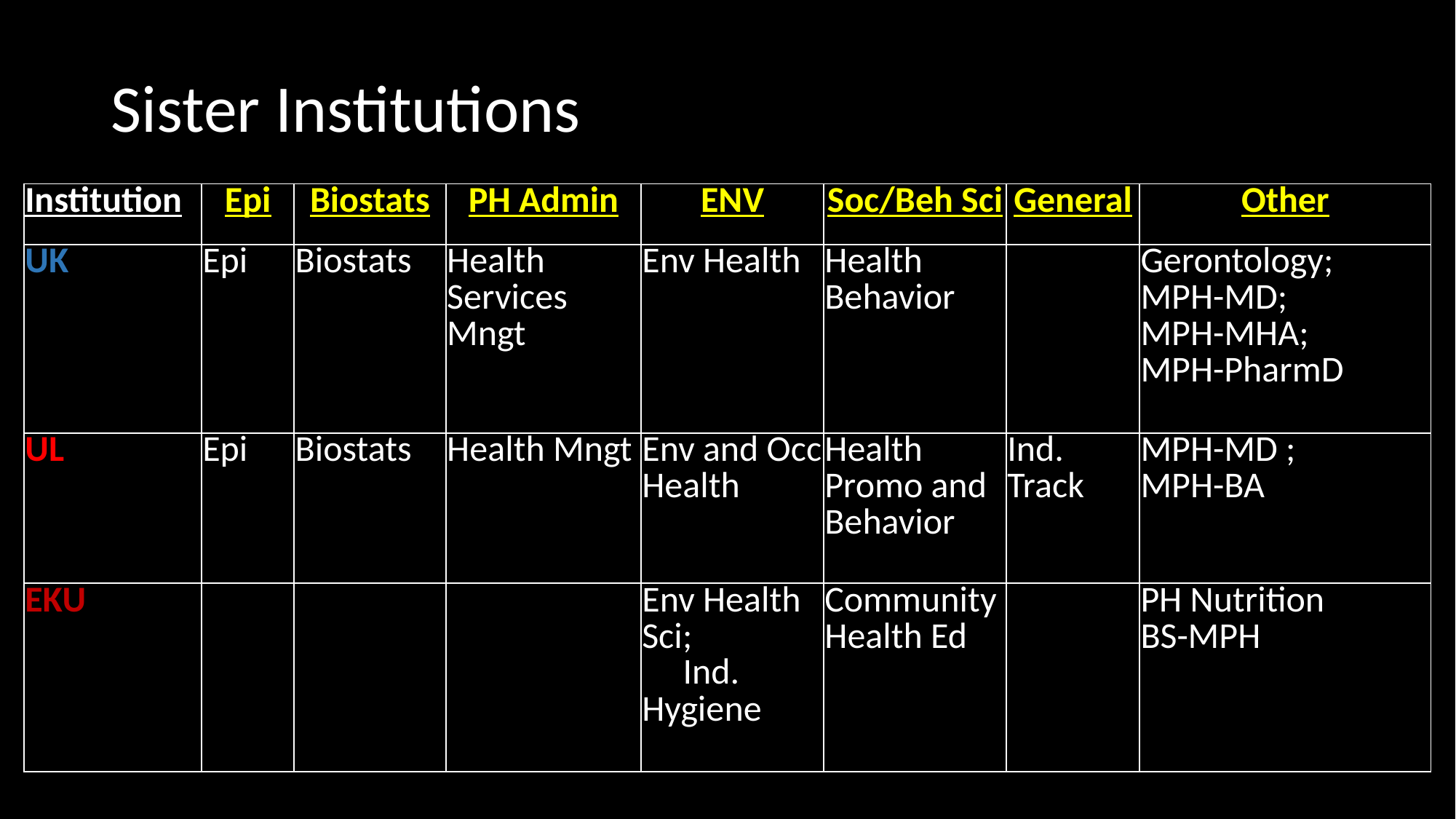

# Sister Institutions
| Institution | Epi | Biostats | PH Admin | ENV | Soc/Beh Sci | General | Other |
| --- | --- | --- | --- | --- | --- | --- | --- |
| UK | Epi | Biostats | Health Services Mngt | Env Health | Health Behavior |  | Gerontology; MPH-MD; MPH-MHA; MPH-PharmD |
| UL | Epi | Biostats | Health Mngt | Env and Occ Health | Health Promo and Behavior | Ind. Track | MPH-MD ; MPH-BA |
| EKU |  |  |  | Env Health Sci; Ind. Hygiene | Community Health Ed |  | PH Nutrition BS-MPH |